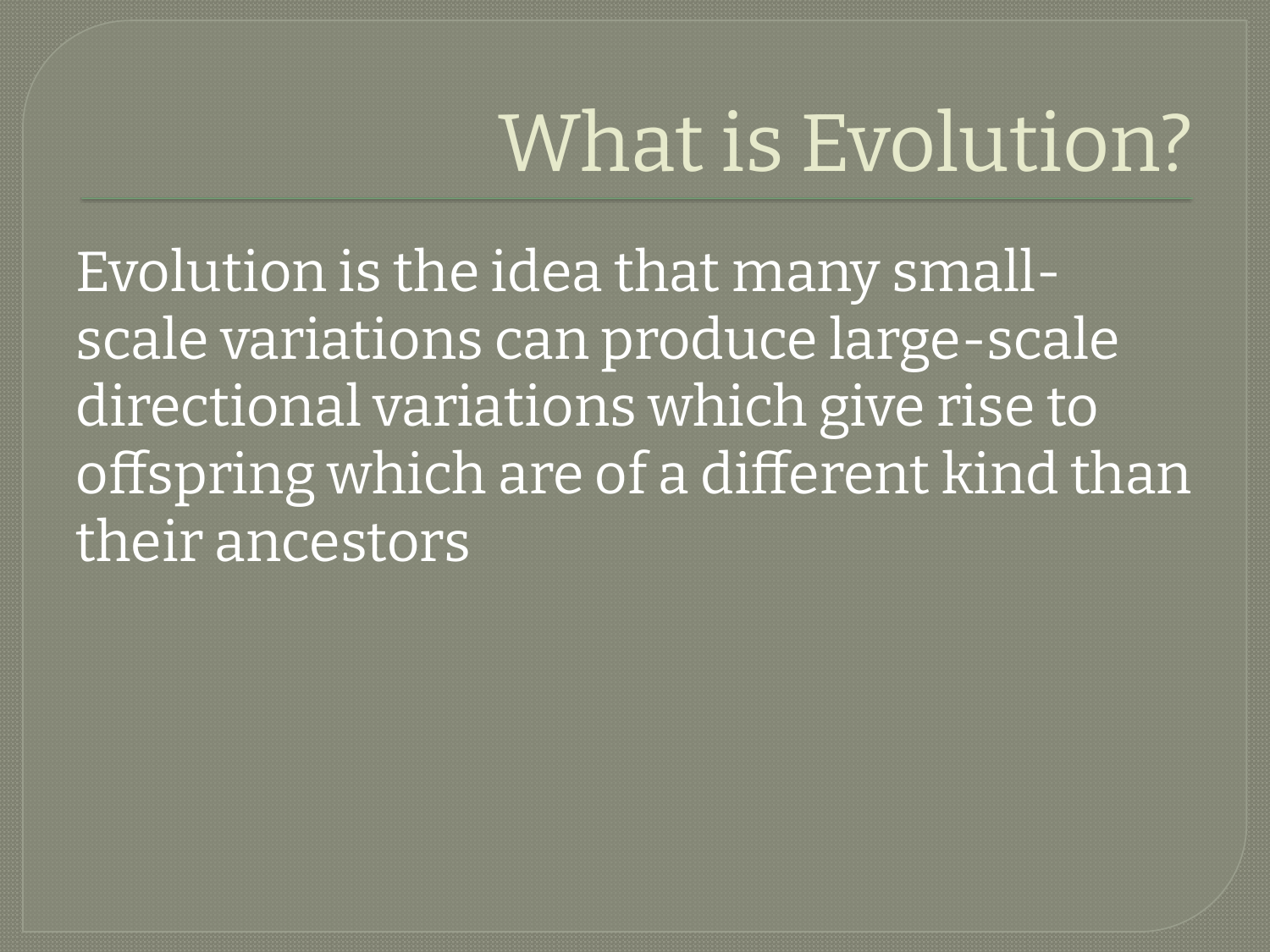

# What is Evolution?
Evolution is the idea that many small-scale variations can produce large-scale directional variations which give rise to offspring which are of a different kind than their ancestors